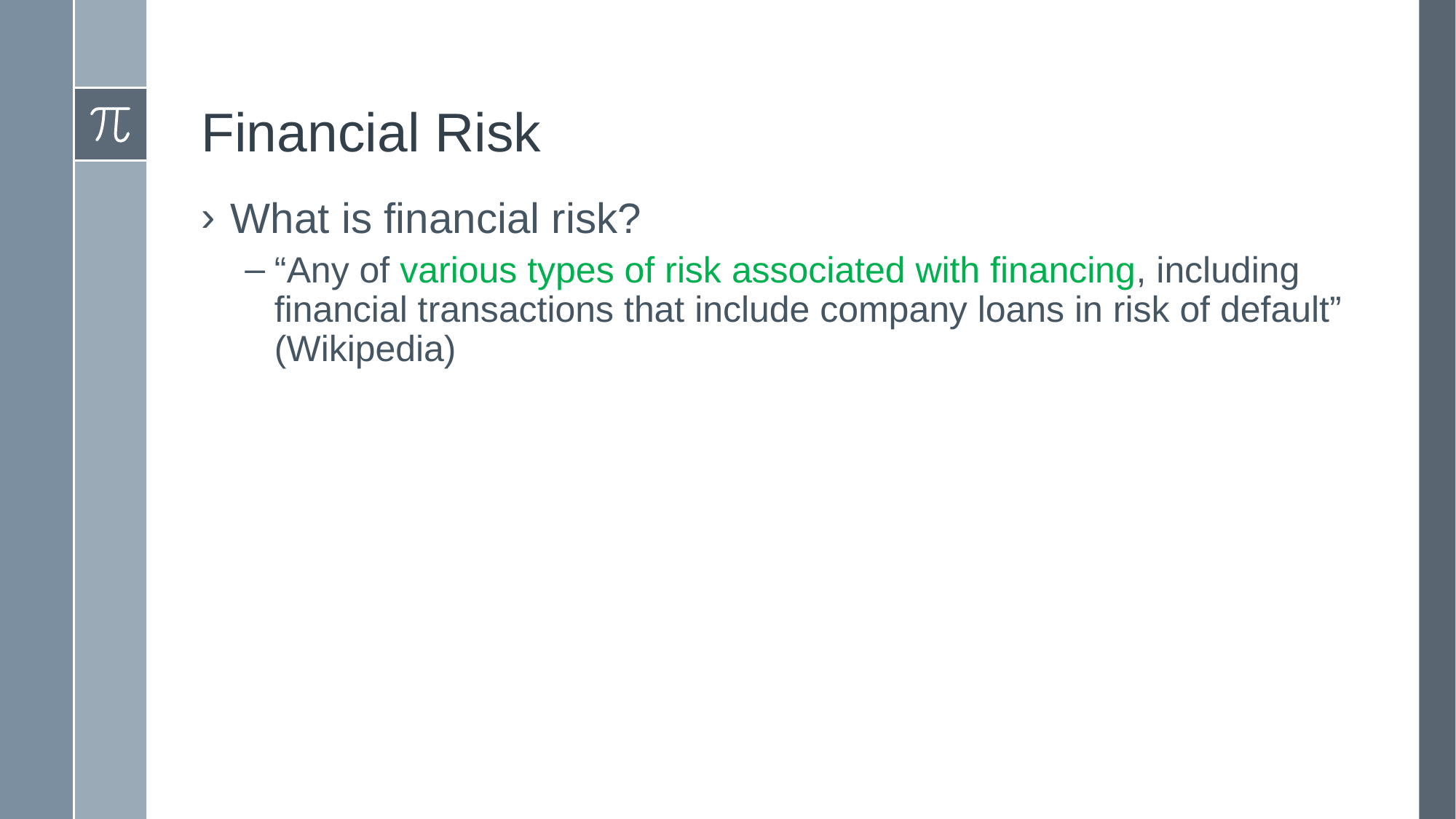

# Financial Risk
What is financial risk?
“Any of various types of risk associated with financing, including financial transactions that include company loans in risk of default” (Wikipedia)